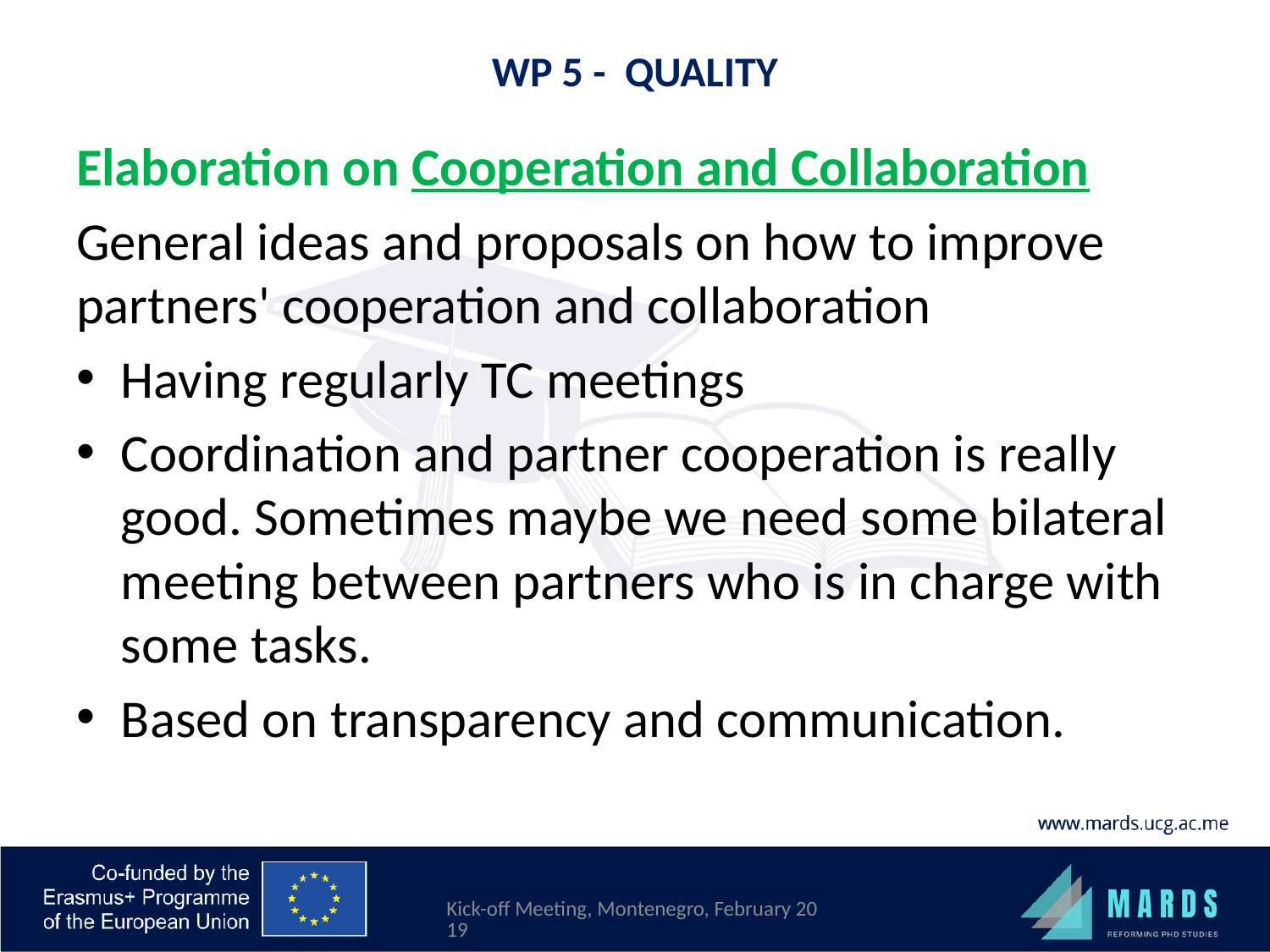

# WP 5 -  QUALITY
Elaboration on Cooperation and Collaboration
General ideas and proposals on how to improve partners' cooperation and collaboration
Having regularly TC meetings
Coordination and partner cooperation is really good. Sometimes maybe we need some bilateral meeting between partners who is in charge with some tasks.
Based on transparency and communication.

Kick-off Meeting, Montenegro, February 2019